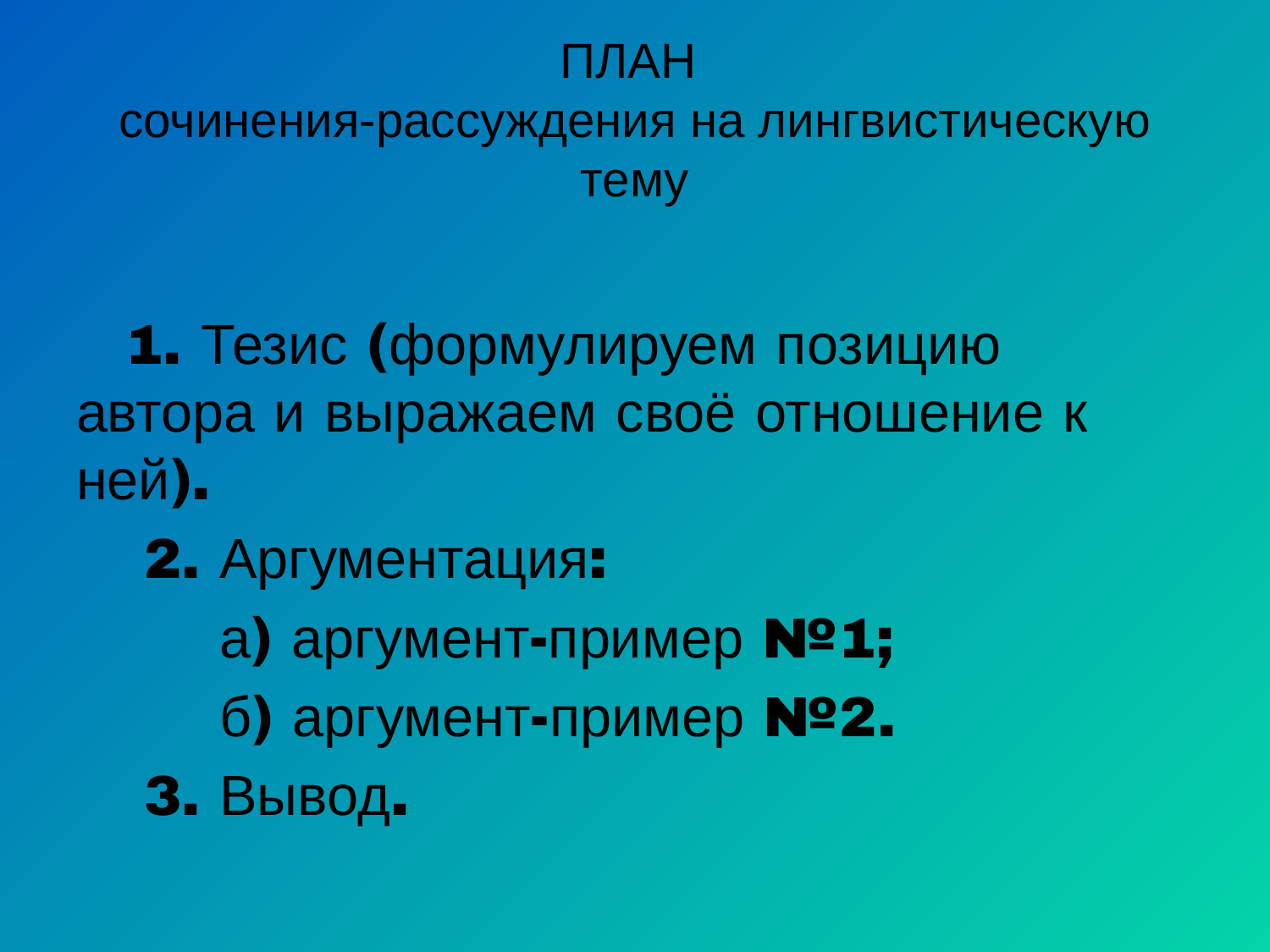

# ПЛАН сочинения-рассуждения на лингвистическую тему

1. Тезис (формулируем позицию автора и выражаем своё отношение к ней).
 2. Аргументация:
     а) аргумент-пример №1;
     б) аргумент-пример №2.
 3. Вывод.